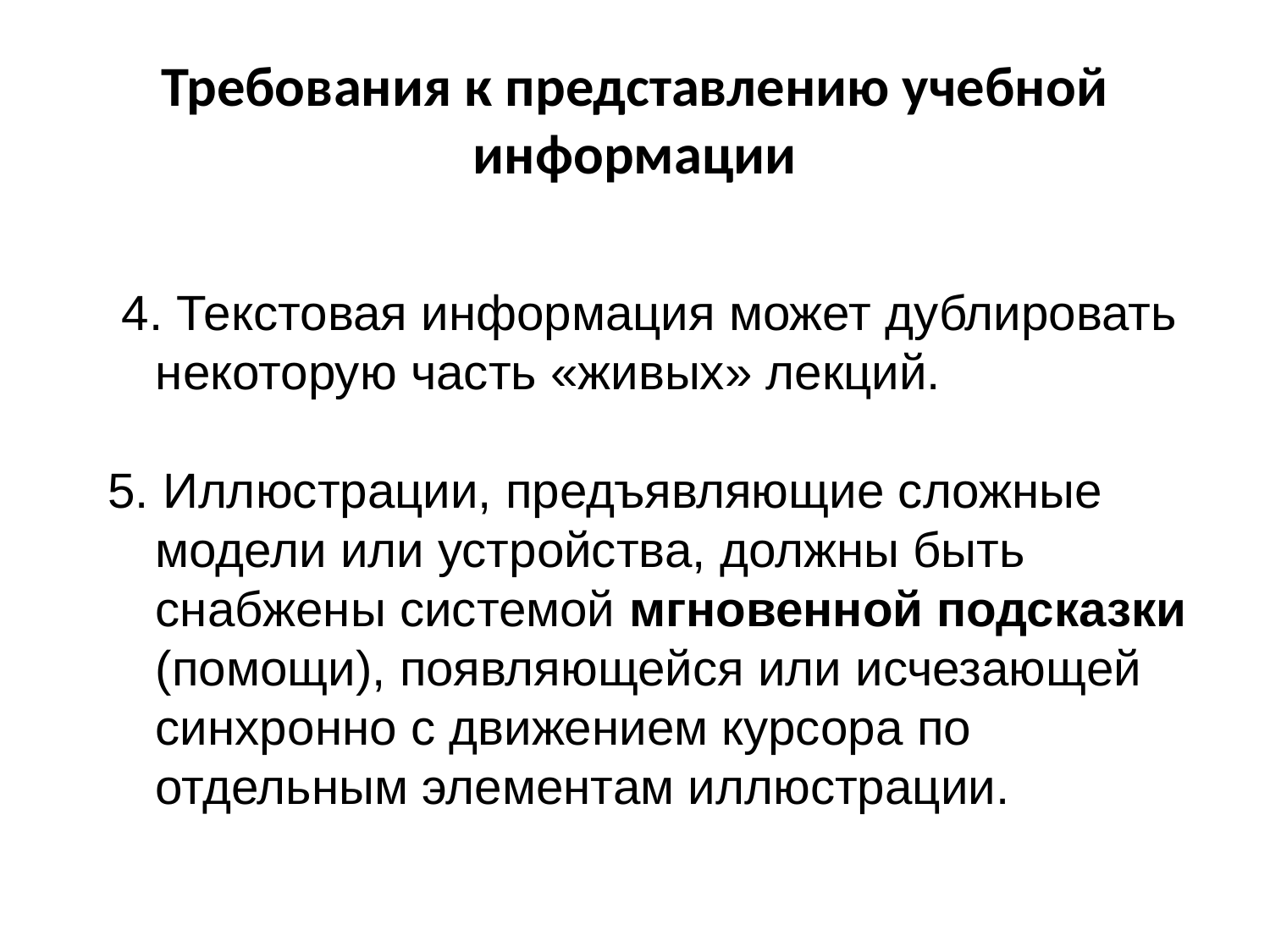

# Требования к представлению учебной информации
 4. Текстовая информация может дублировать некоторую часть «живых» лекций.

5. Иллюстрации, предъявляющие сложные модели или устройства, должны быть снабжены системой мгновенной подсказки (помощи), появляющейся или исчезающей синхронно с движением курсора по отдельным элементам иллюстрации.